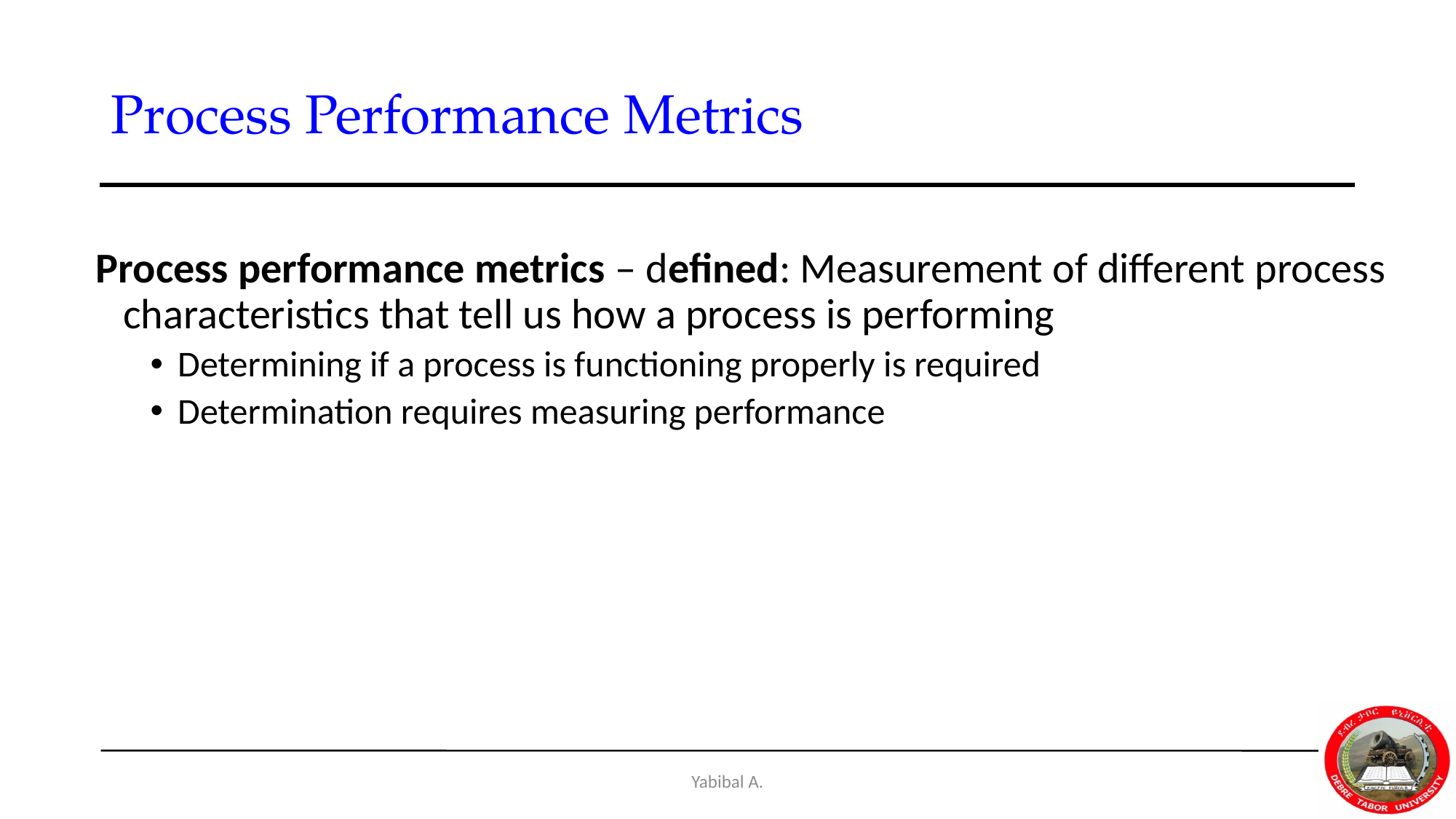

# Process Performance Metrics
Process performance metrics – defined: Measurement of different process characteristics that tell us how a process is performing
Determining if a process is functioning properly is required
Determination requires measuring performance

Yabibal A.